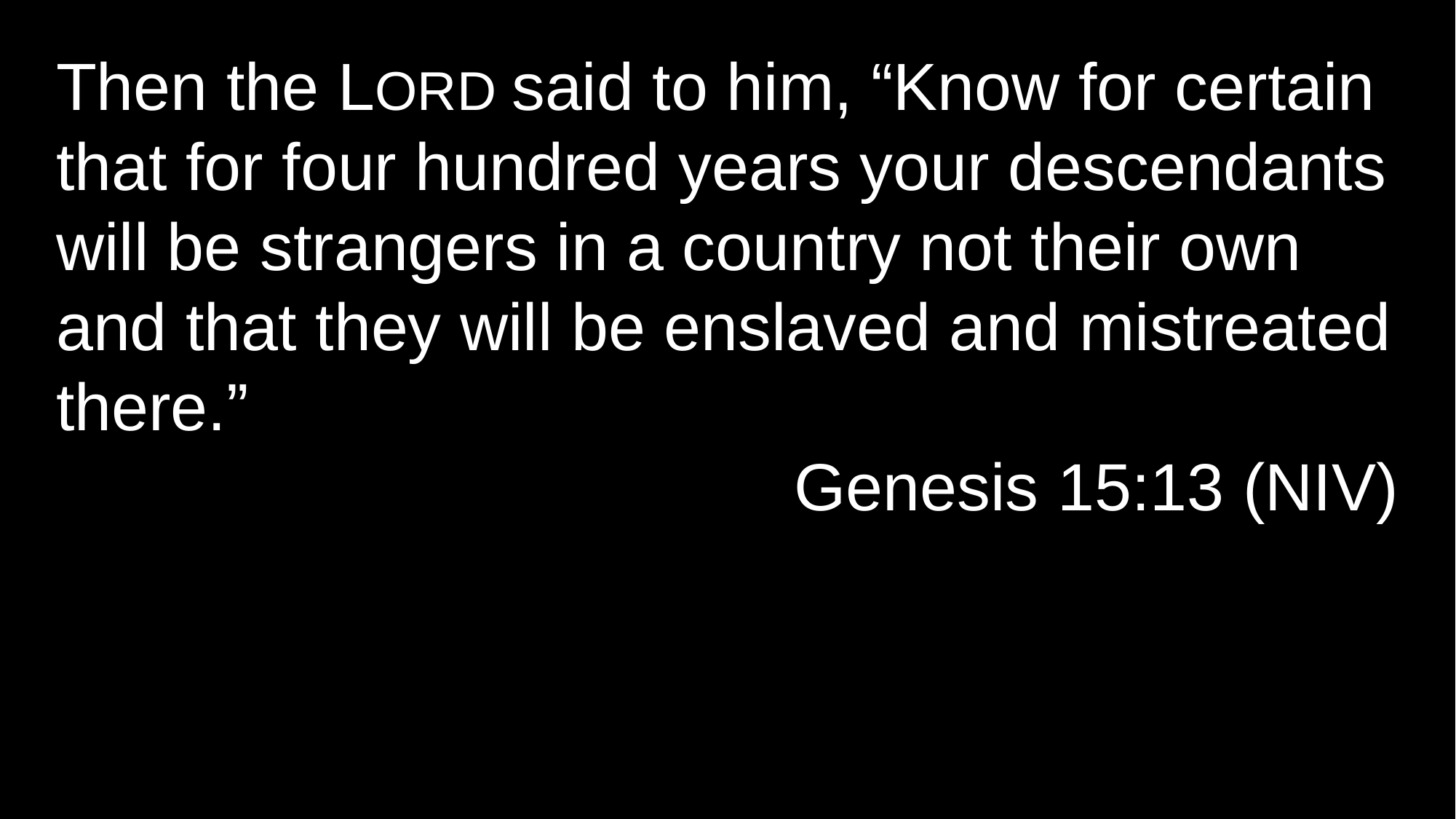

Then the LORD said to him, “Know for certain that for four hundred years your descendants will be strangers in a country not their own and that they will be enslaved and mistreated there.”
Genesis 15:13 (NIV)